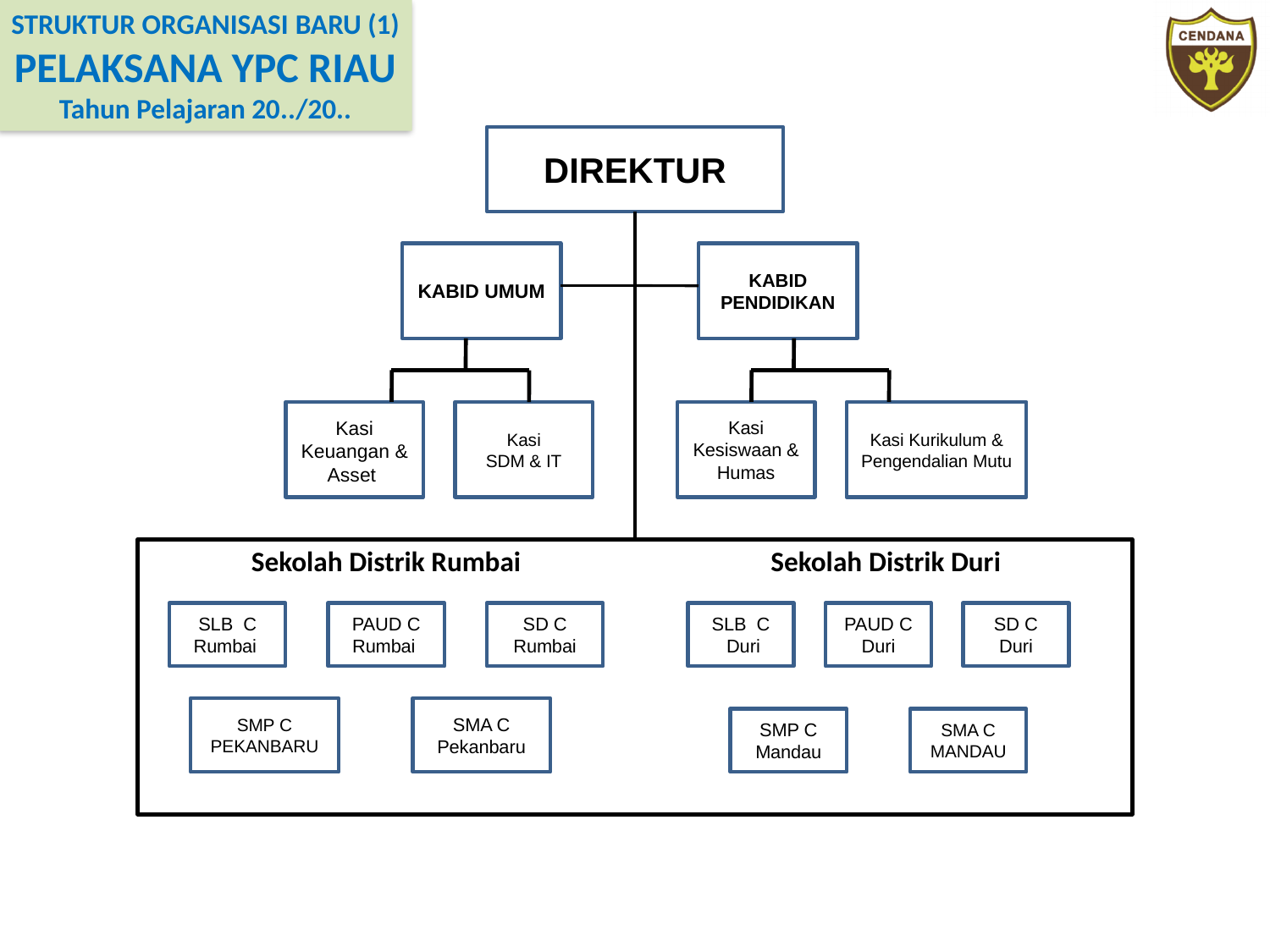

STRUKTUR ORGANISASI BARU (1)
PELAKSANA YPC RIAU
Tahun Pelajaran 20../20..

DIREKTUR

KABID UMUM
KABID PENDIDIKAN

Kasi
Keuangan & Asset

Kasi
SDM & IT

Kasi
Kesiswaan & Humas

Kasi Kurikulum & Pengendalian Mutu

Sekolah Distrik Rumbai
Sekolah Distrik Duri

SLB  C
Rumbai

PAUD C
Rumbai

SD C
Rumbai

SLB  C
 Duri

PAUD C Duri

SD C Duri

SMP C
PEKANBARU

SMA C
Pekanbaru

SMP C Mandau

SMA C MANDAU